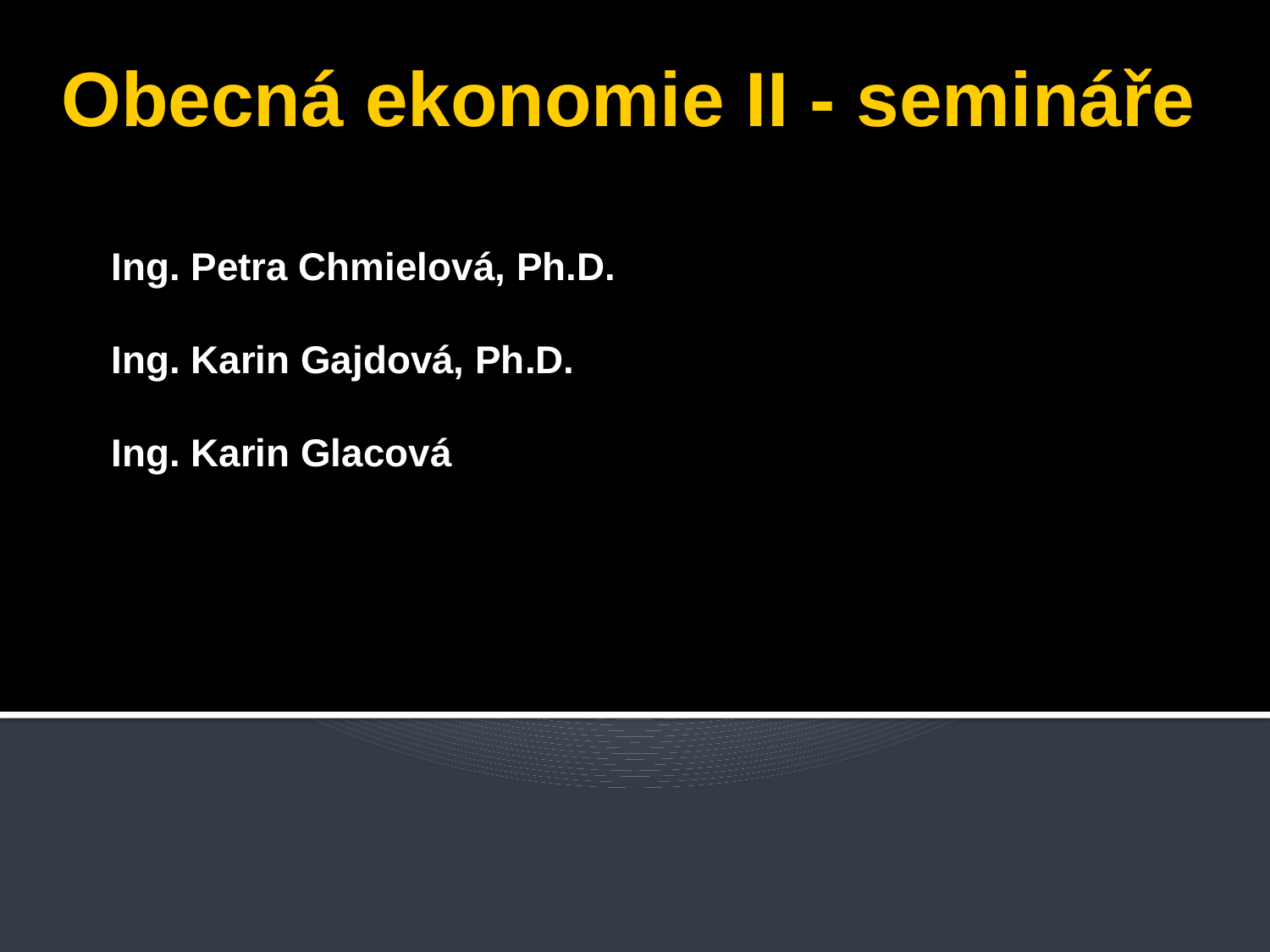

# Obecná ekonomie II - semináře

Ing. Petra Chmielová, Ph.D.

Ing. Karin Gajdová, Ph.D.

Ing. Karin Glacová